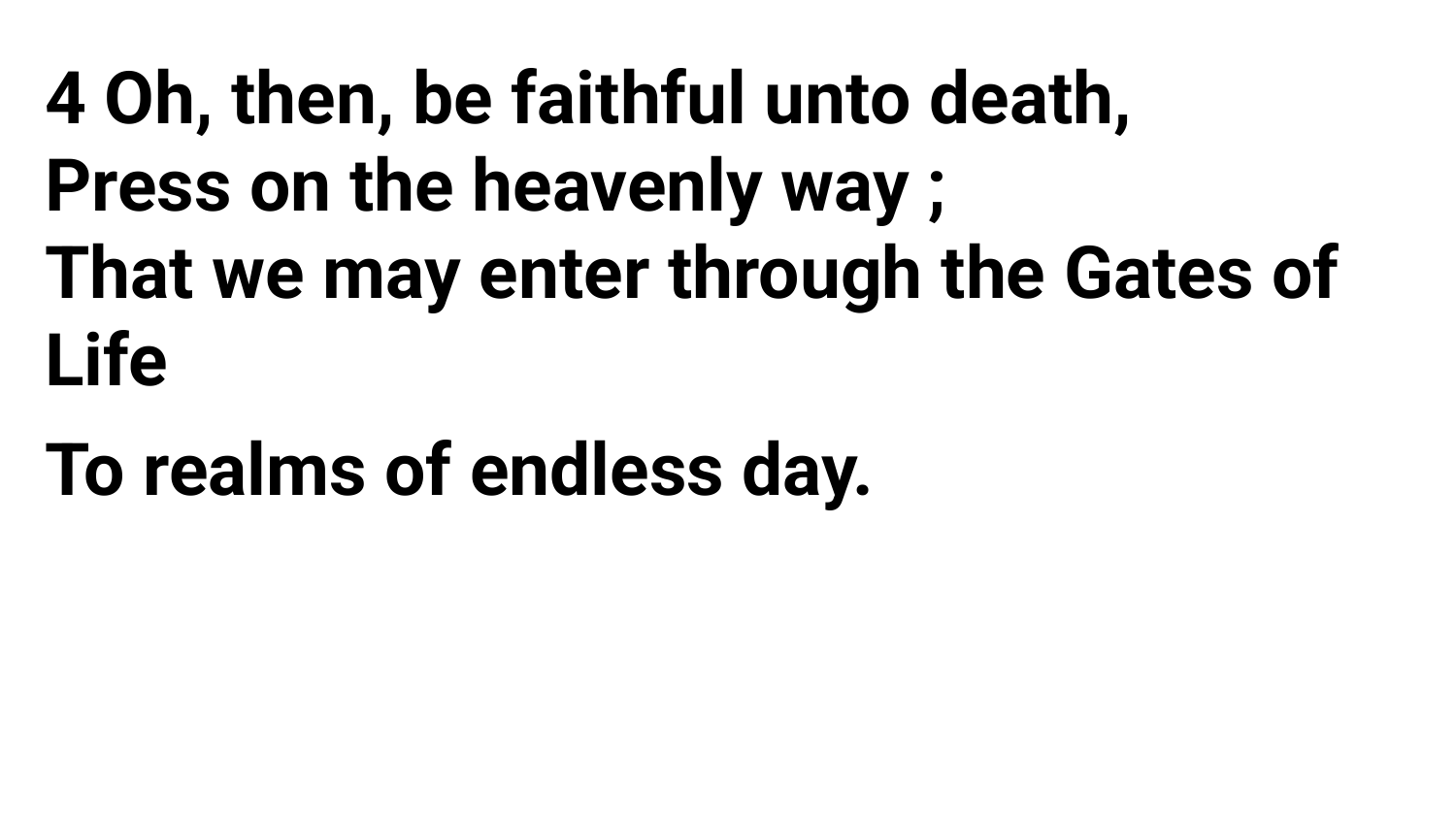

4 Oh, then, be faithful unto death,
Press on the heavenly way ;
That we may enter through the Gates of Life
To realms of endless day.